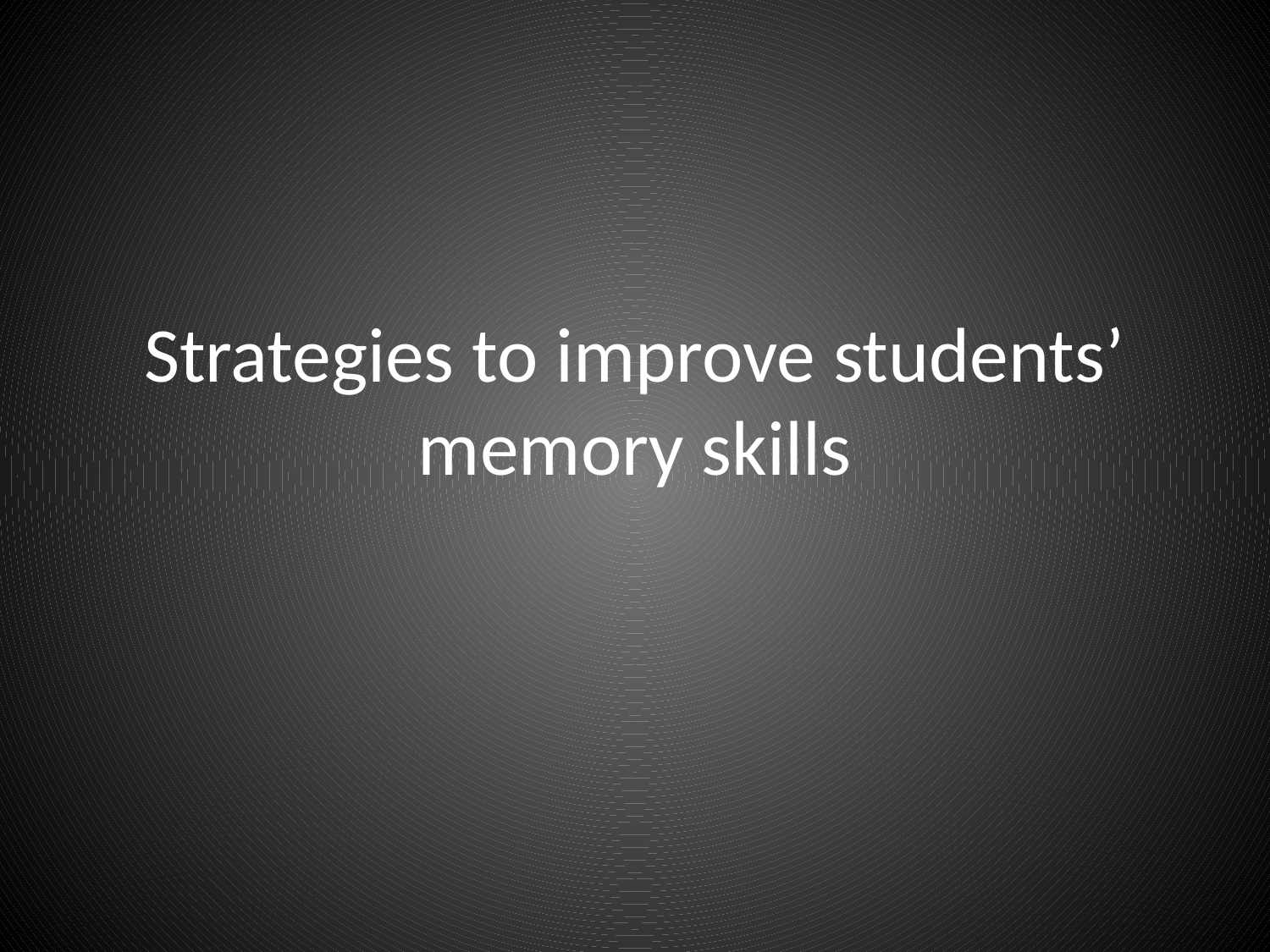

# Strategies to improve students’ memory skills